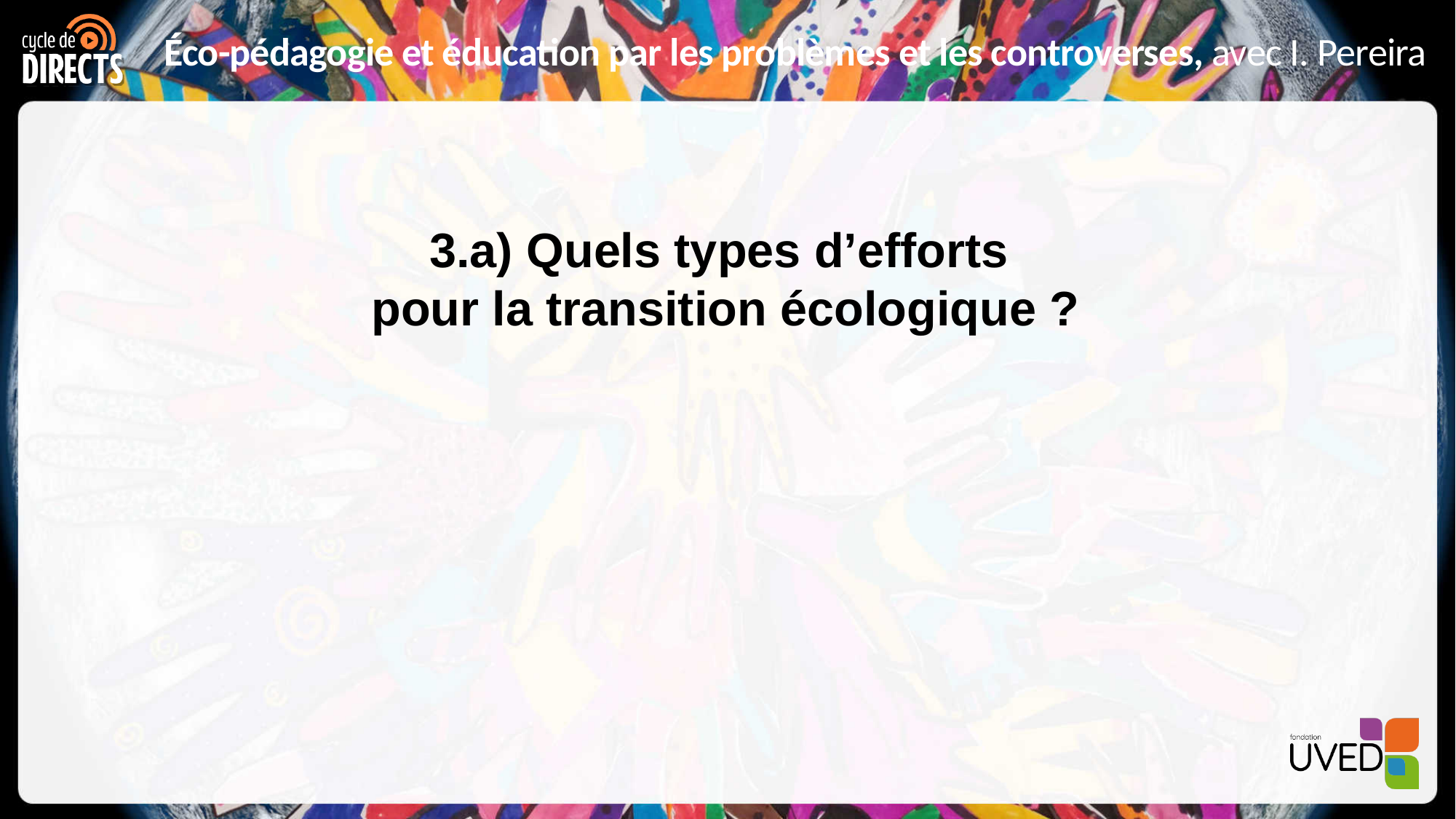

# 3.a) Quels types d’efforts
pour la transition écologique ?